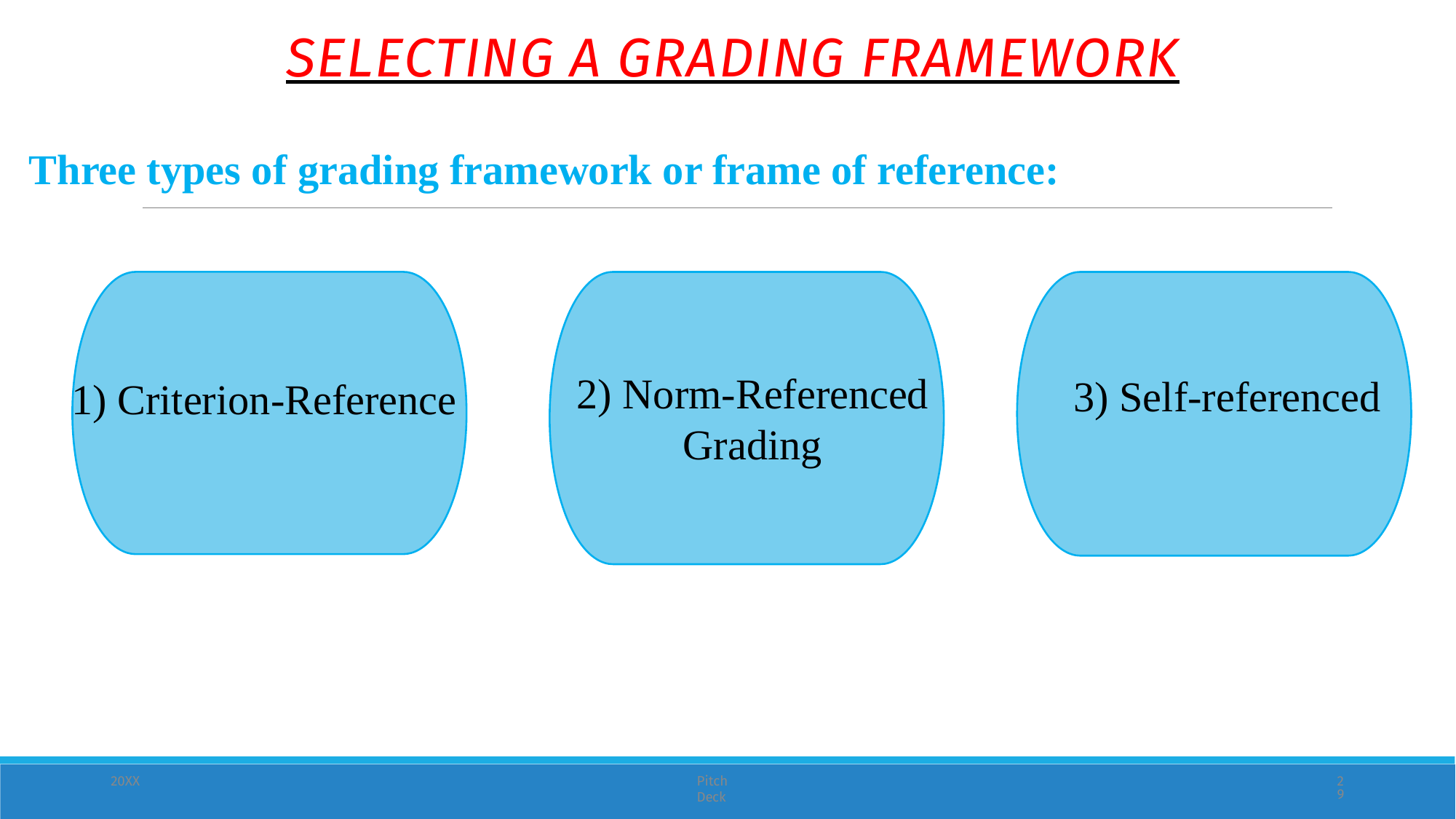

# SELECTING A GRADING FRAMEWORK
Three types of grading framework or frame of reference:

2) Norm-Referenced Grading
 3) Self-referenced
1) Criterion-Reference
20XX
Pitch Deck
29